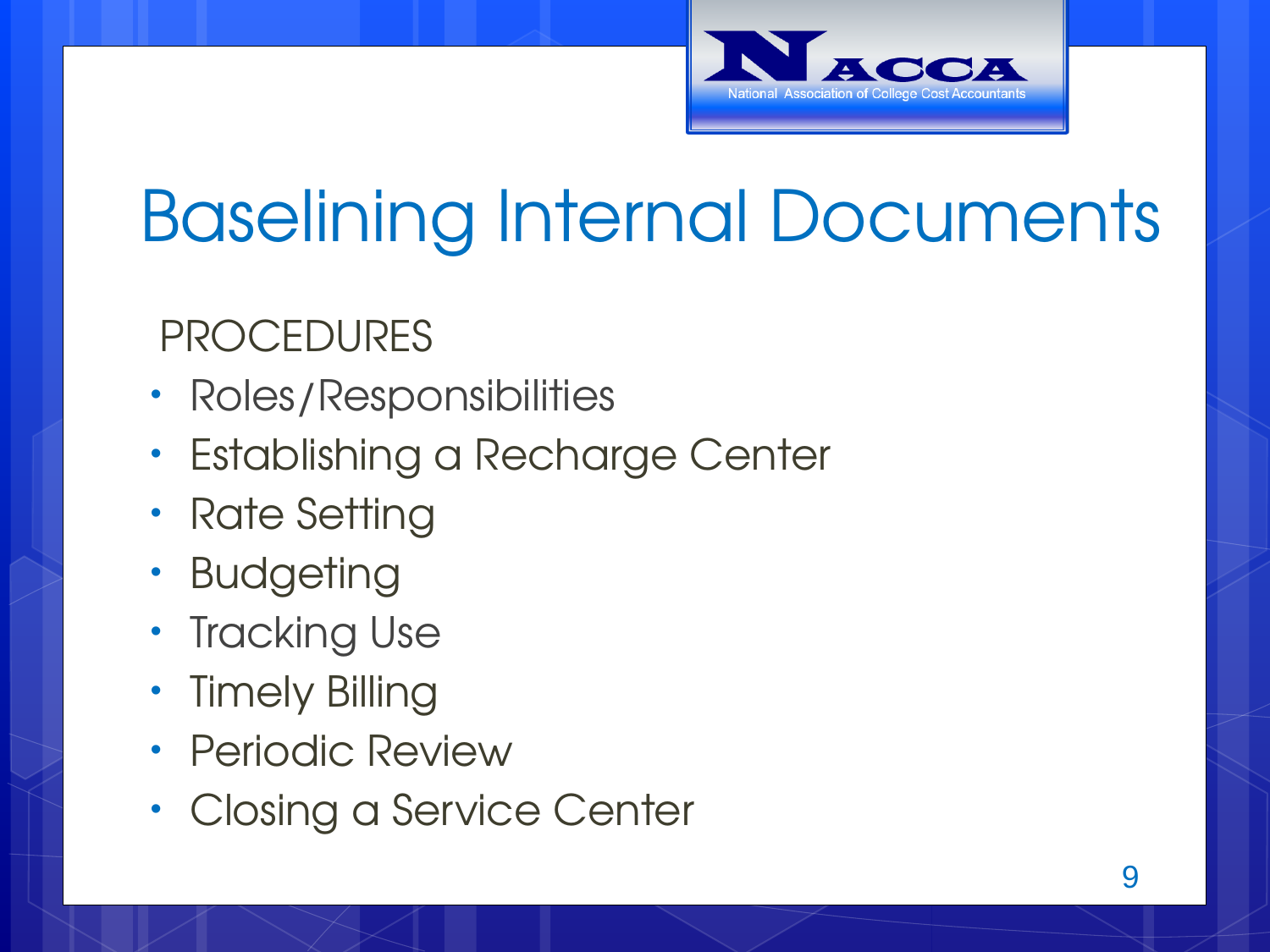

# Baselining Internal Documents
PROCEDURES
Roles/Responsibilities
Establishing a Recharge Center
Rate Setting
Budgeting
Tracking Use
Timely Billing
Periodic Review
Closing a Service Center